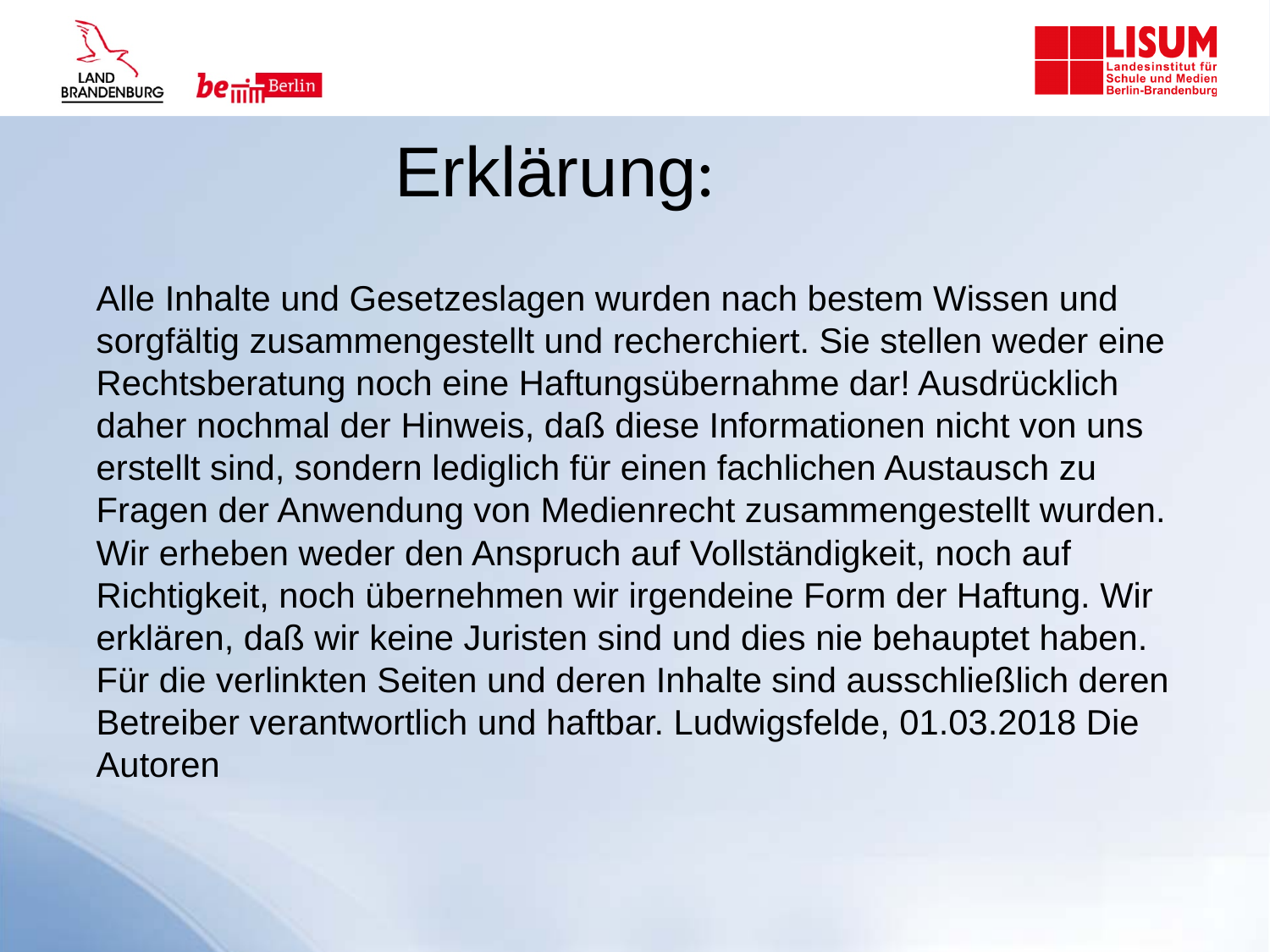

Erklärung:
Alle Inhalte und Gesetzeslagen wurden nach bestem Wissen und sorgfältig zusammengestellt und recherchiert. Sie stellen weder eine Rechtsberatung noch eine Haftungsübernahme dar! Ausdrücklich daher nochmal der Hinweis, daß diese Informationen nicht von uns erstellt sind, sondern lediglich für einen fachlichen Austausch zu Fragen der Anwendung von Medienrecht zusammengestellt wurden. Wir erheben weder den Anspruch auf Vollständigkeit, noch auf Richtigkeit, noch übernehmen wir irgendeine Form der Haftung. Wir  erklären, daß wir keine Juristen sind und dies nie behauptet haben. Für die verlinkten Seiten und deren Inhalte sind ausschließlich deren Betreiber verantwortlich und haftbar. Ludwigsfelde, 01.03.2018 Die Autoren